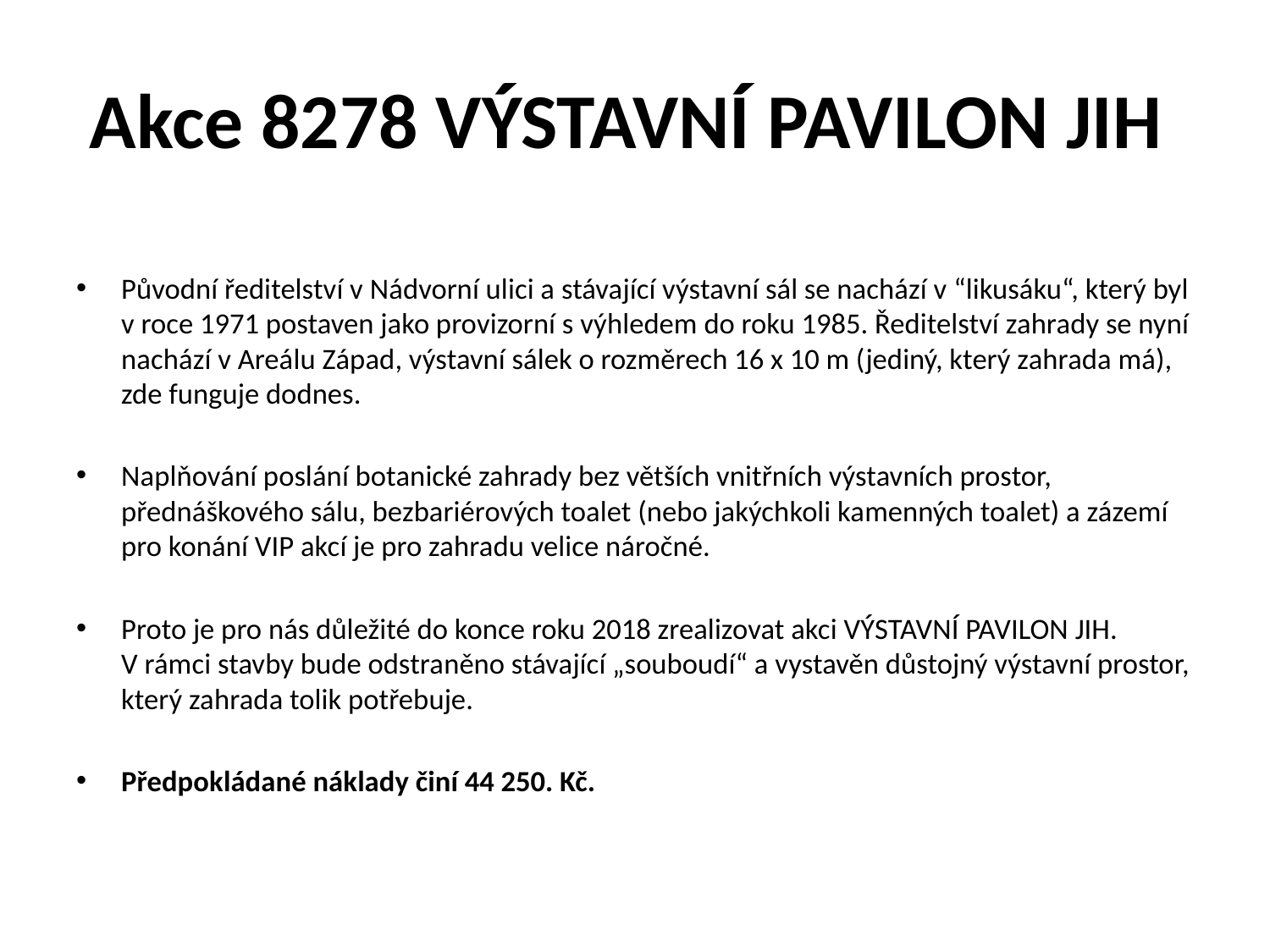

# Akce 8278 VÝSTAVNÍ PAVILON JIH

Původní ředitelství v Nádvorní ulici a stávající výstavní sál se nachází v “likusáku“, který byl v roce 1971 postaven jako provizorní s výhledem do roku 1985. Ředitelství zahrady se nyní nachází v Areálu Západ, výstavní sálek o rozměrech 16 x 10 m (jediný, který zahrada má), zde funguje dodnes.

Naplňování poslání botanické zahrady bez větších vnitřních výstavních prostor, přednáškového sálu, bezbariérových toalet (nebo jakýchkoli kamenných toalet) a zázemí pro konání VIP akcí je pro zahradu velice náročné.

Proto je pro nás důležité do konce roku 2018 zrealizovat akci VÝSTAVNÍ PAVILON JIH. V rámci stavby bude odstraněno stávající „souboudí“ a vystavěn důstojný výstavní prostor, který zahrada tolik potřebuje.

Předpokládané náklady činí 44 250. Kč.